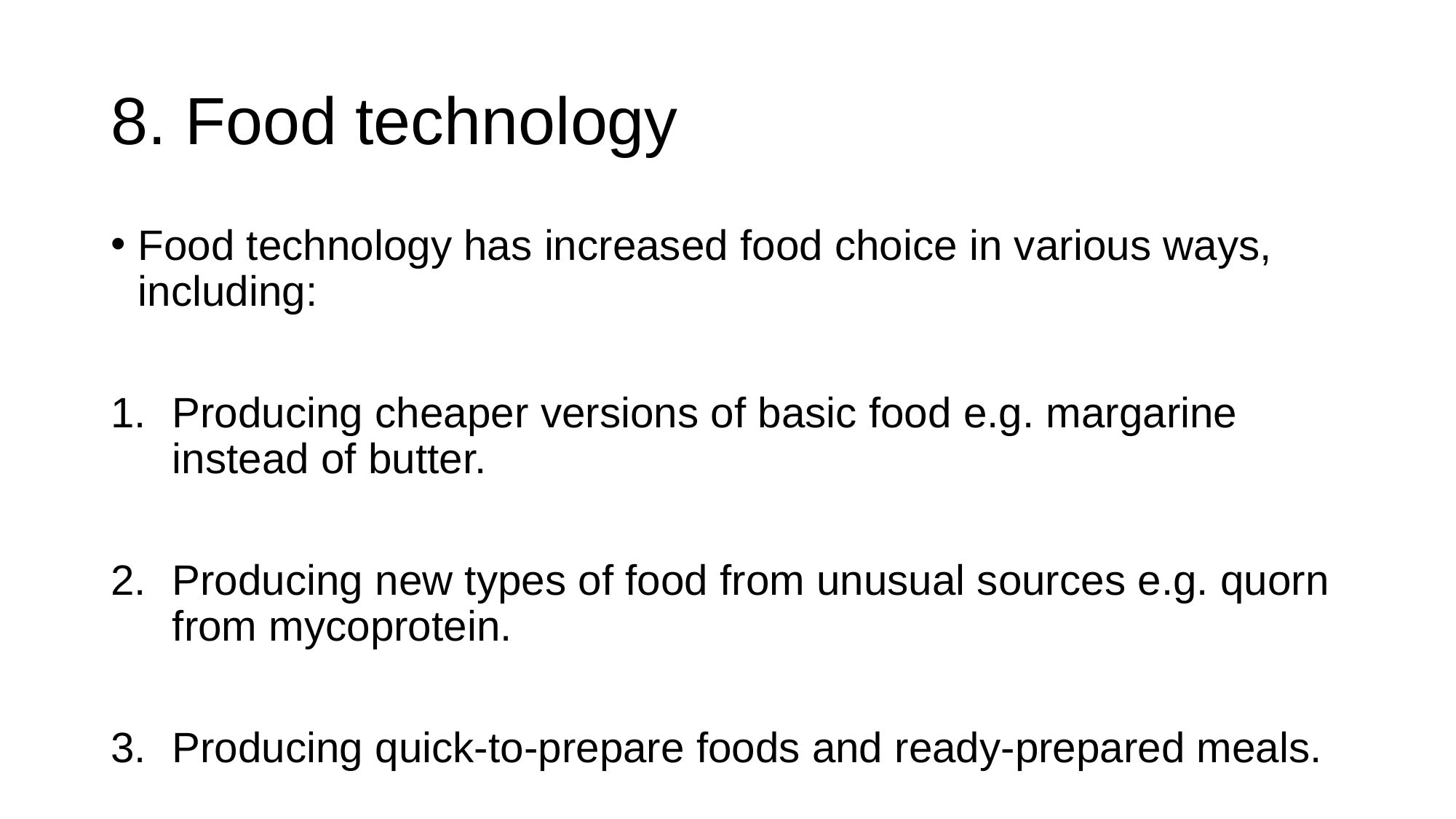

# 8. Food technology
Food technology has increased food choice in various ways, including:

Producing cheaper versions of basic food e.g. margarine instead of butter.

Producing new types of food from unusual sources e.g. quorn from mycoprotein.

Producing quick-to-prepare foods and ready-prepared meals.